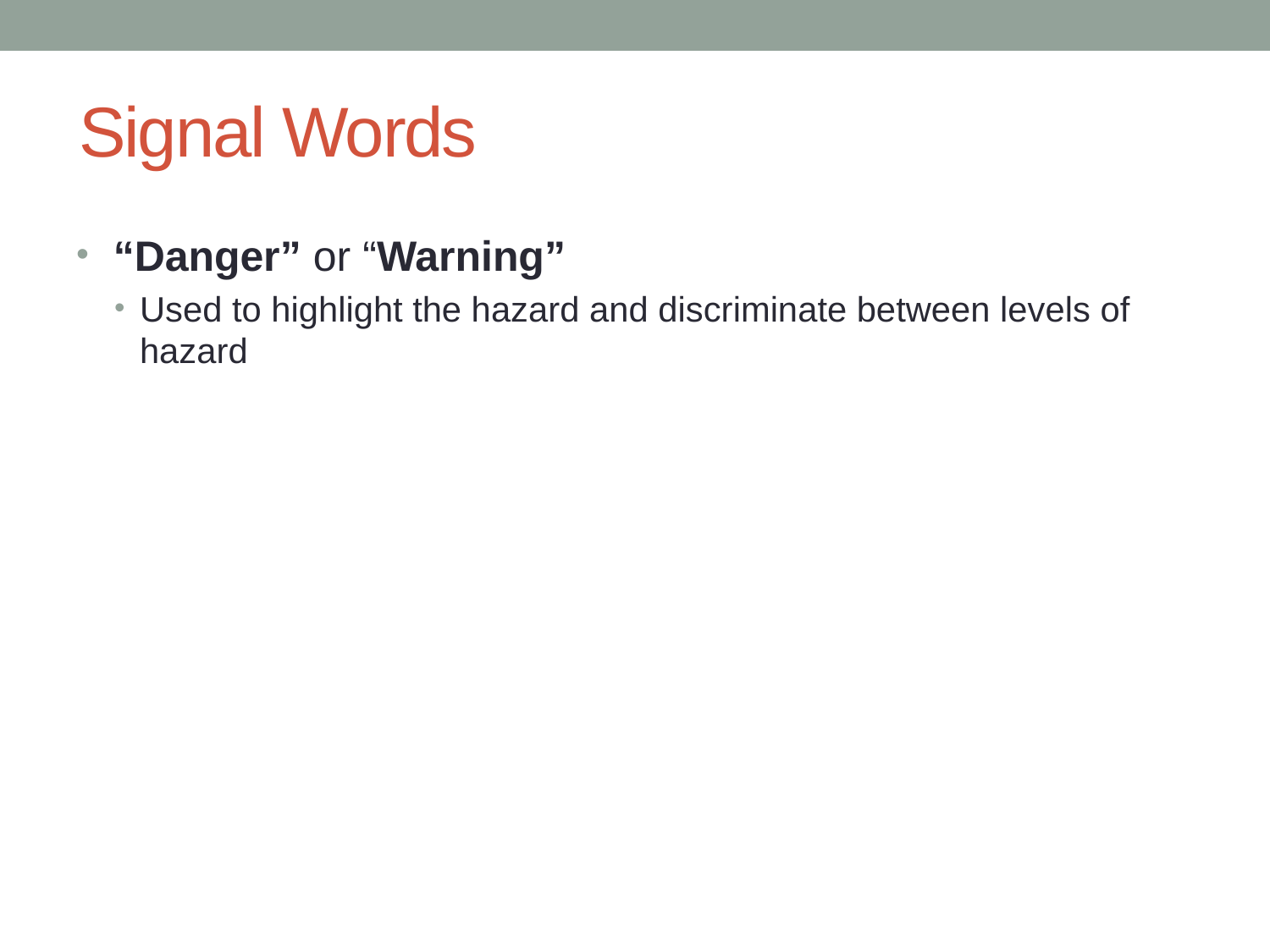

# Signal Words
 “Danger” or “Warning”
Used to highlight the hazard and discriminate between levels of hazard